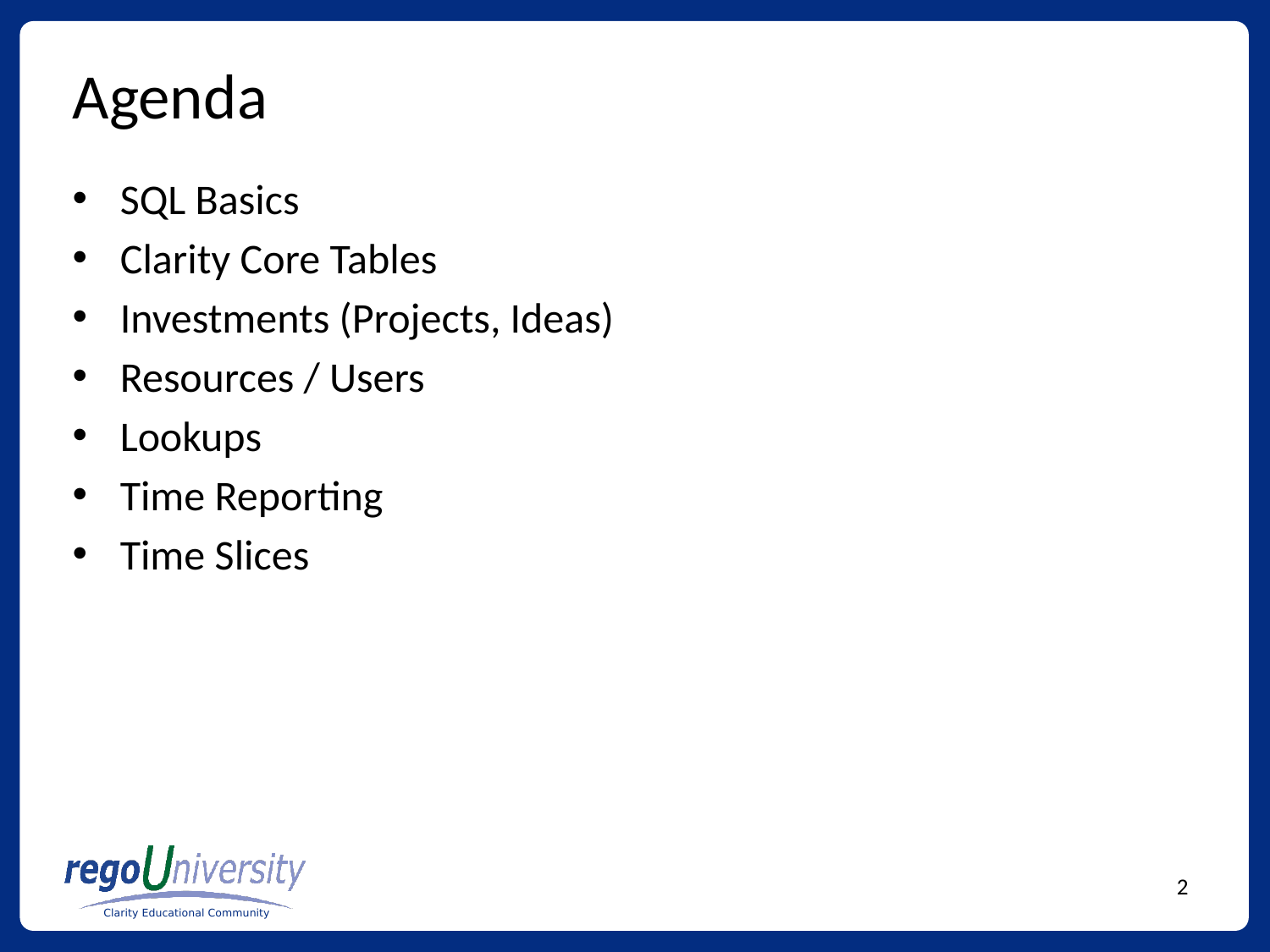

# Agenda
SQL Basics
Clarity Core Tables
Investments (Projects, Ideas)
Resources / Users
Lookups
Time Reporting
Time Slices